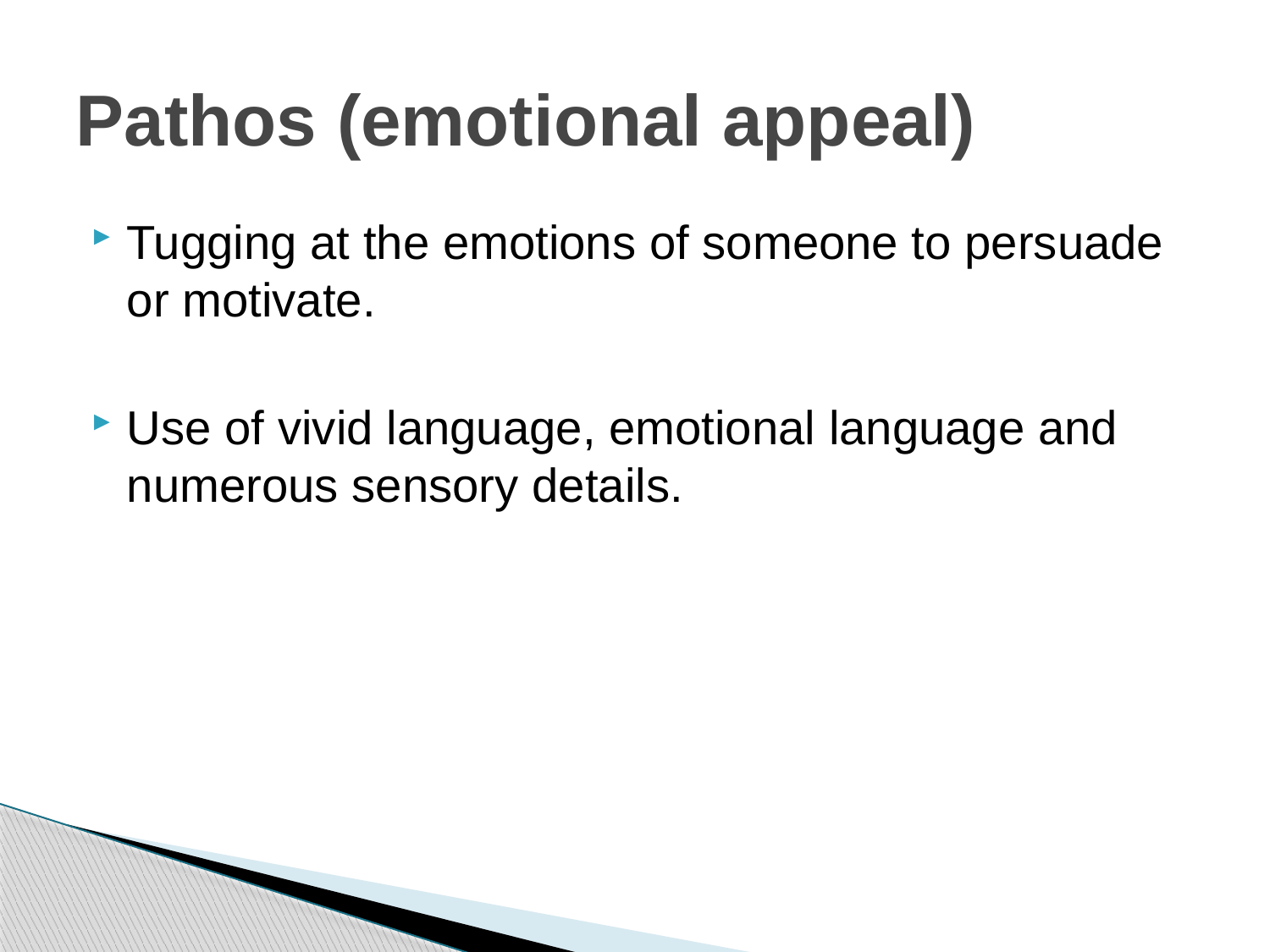

# Pathos (emotional appeal)
Tugging at the emotions of someone to persuade or motivate.

Use of vivid language, emotional language and numerous sensory details.